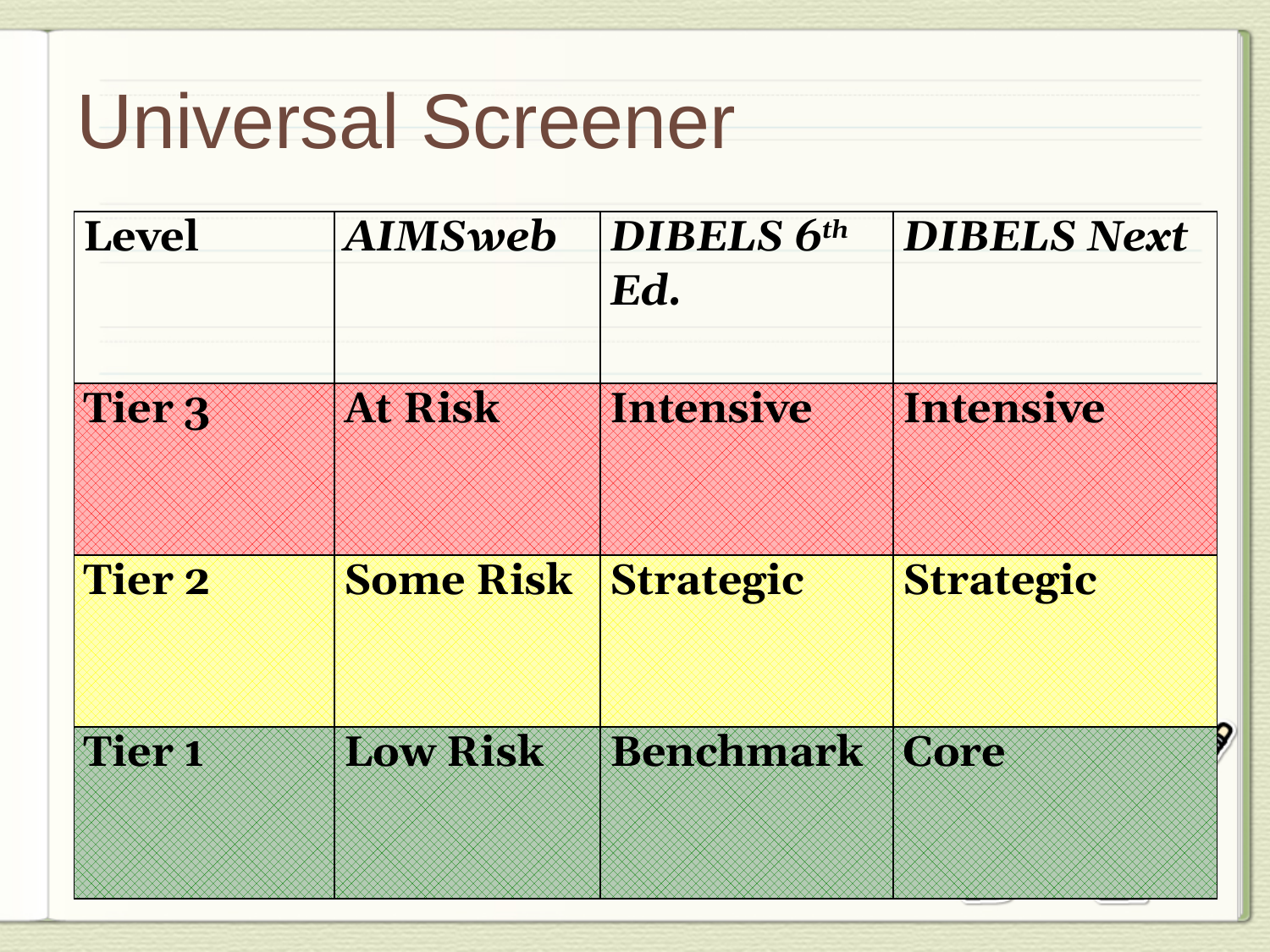

# Universal Screener
| Level | AIMSweb | DIBELS 6th Ed. | DIBELS Next |
| --- | --- | --- | --- |
| Tier 3 | At Risk | Intensive | Intensive |
| Tier 2 | Some Risk | Strategic | Strategic |
| Tier 1 | Low Risk | Benchmark | Core |